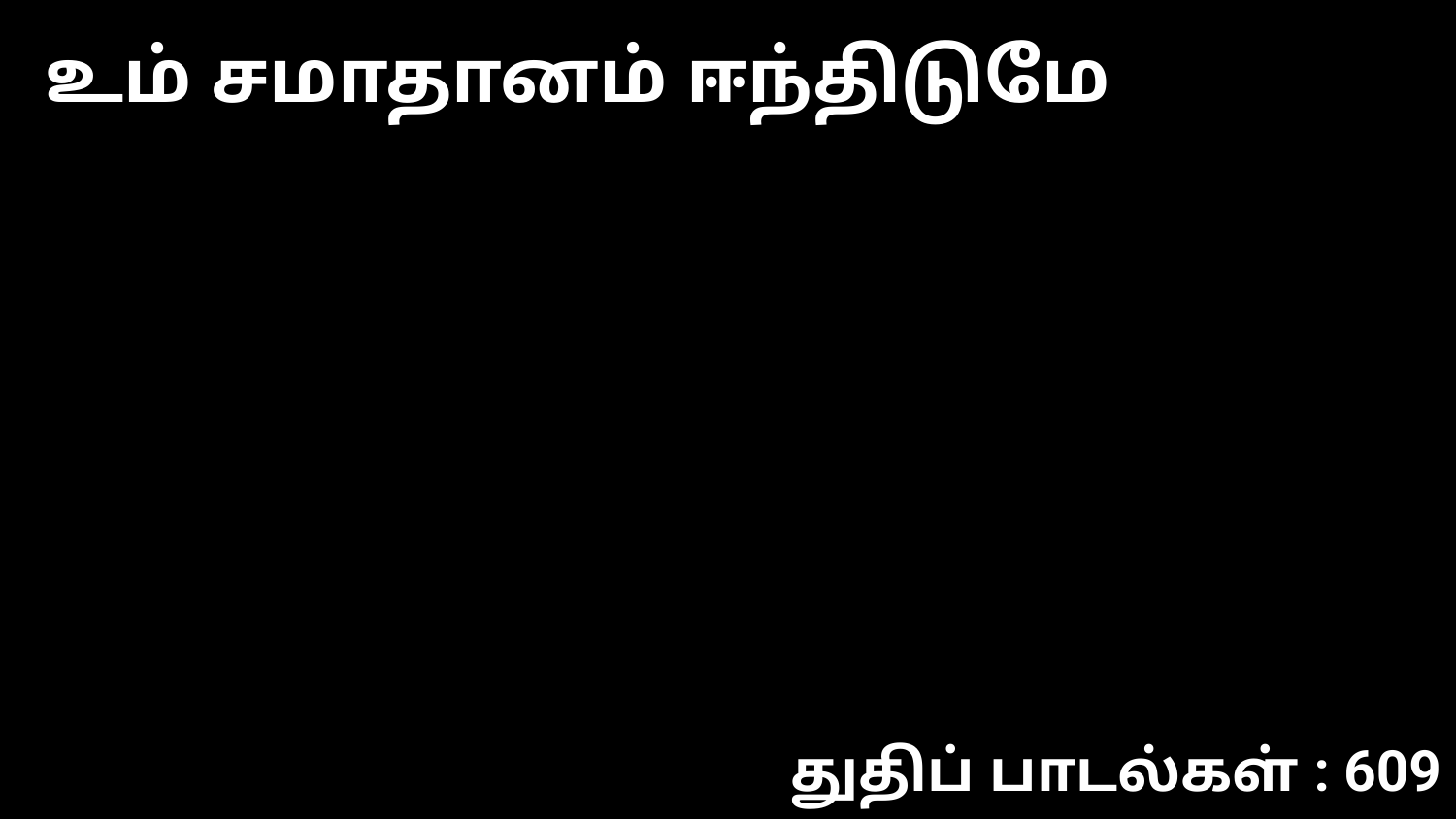

உம் சமாதானம் ஈந்திடுமே
துதிப் பாடல்கள் : 609